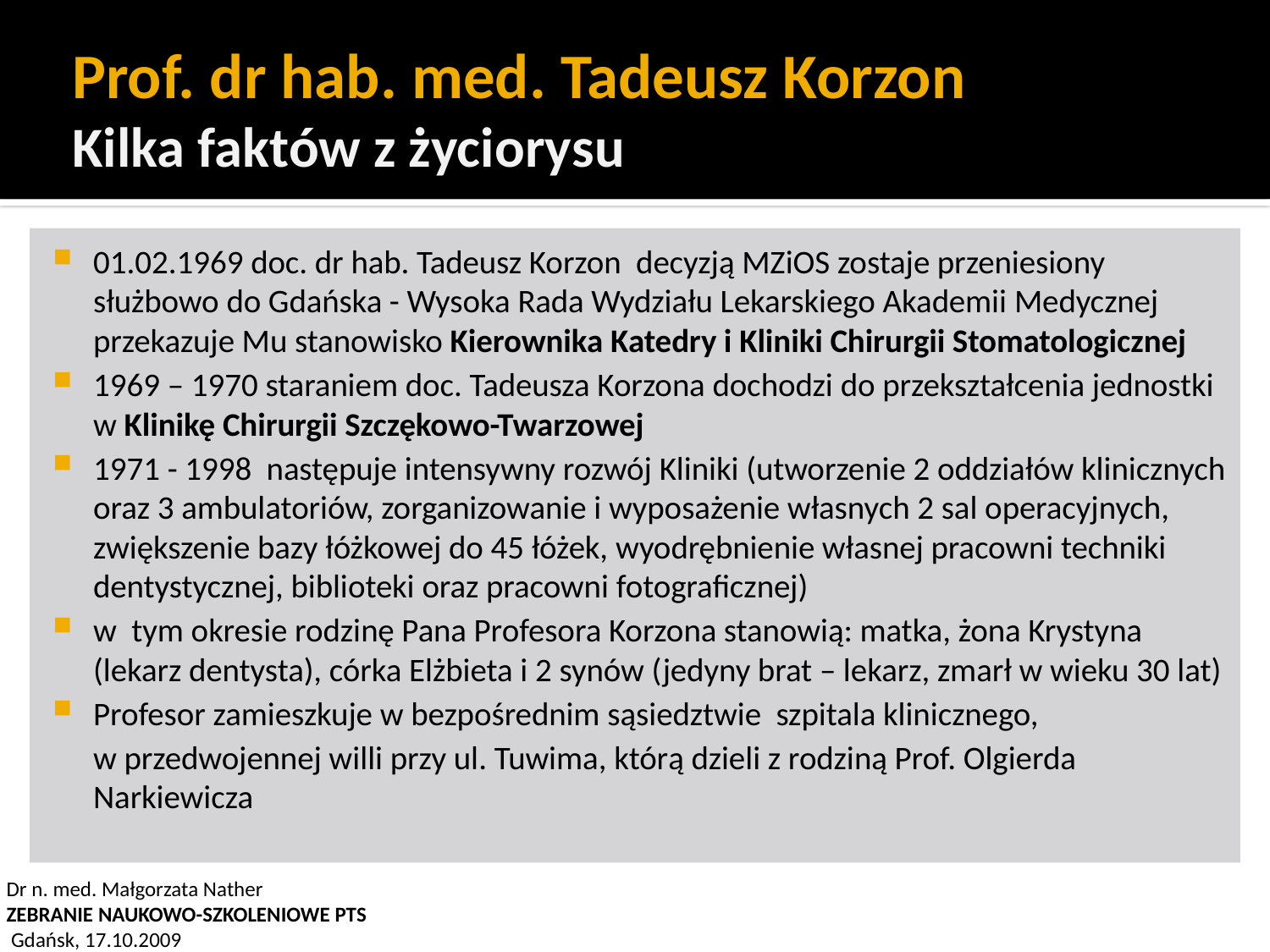

# Prof. dr hab. med. Tadeusz Korzon Kilka faktów z życiorysu
01.02.1969 doc. dr hab. Tadeusz Korzon  decyzją MZiOS zostaje przeniesiony służbowo do Gdańska - Wysoka Rada Wydziału Lekarskiego Akademii Medycznej przekazuje Mu stanowisko Kierownika Katedry i Kliniki Chirurgii Stomatologicznej
1969 – 1970 staraniem doc. Tadeusza Korzona dochodzi do przekształcenia jednostki w Klinikę Chirurgii Szczękowo-Twarzowej
1971 - 1998  następuje intensywny rozwój Kliniki (utworzenie 2 oddziałów klinicznych oraz 3 ambulatoriów, zorganizowanie i wyposażenie własnych 2 sal operacyjnych,  zwiększenie bazy łóżkowej do 45 łóżek, wyodrębnienie własnej pracowni techniki dentystycznej, biblioteki oraz pracowni fotograficznej)
w  tym okresie rodzinę Pana Profesora Korzona stanowią: matka, żona Krystyna (lekarz dentysta), córka Elżbieta i 2 synów (jedyny brat – lekarz, zmarł w wieku 30 lat)
Profesor zamieszkuje w bezpośrednim sąsiedztwie  szpitala klinicznego,
	w przedwojennej willi przy ul. Tuwima, którą dzieli z rodziną Prof. Olgierda Narkiewicza

Dr n. med. Małgorzata Nather
ZEBRANIE NAUKOWO-SZKOLENIOWE PTS
 Gdańsk, 17.10.2009